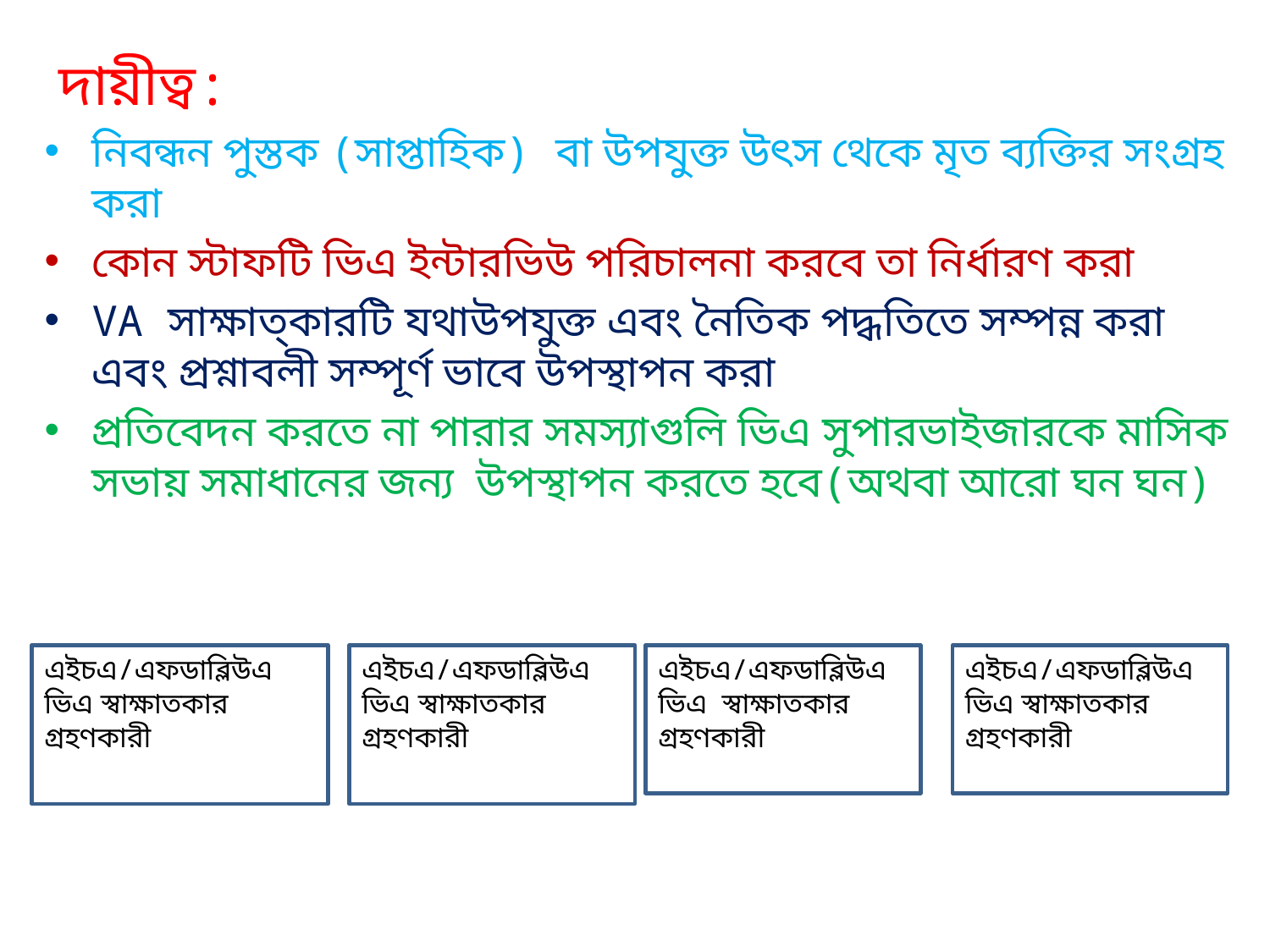

দায়ীত্ব:
নিবন্ধন পুস্তক (সাপ্তাহিক) বা উপযুক্ত উৎস থেকে মৃত ব্যক্তির সংগ্রহ করা
কোন স্টাফটি ভিএ ইন্টারভিউ পরিচালনা করবে তা নির্ধারণ করা
VA সাক্ষাত্কারটি যথাউপযুক্ত এবং নৈতিক পদ্ধতিতে সম্পন্ন করা এবং প্রশ্নাবলী সম্পূর্ণ ভাবে উপস্থাপন করা
প্রতিবেদন করতে না পারার সমস্যাগুলি ভিএ সুপারভাইজারকে মাসিক সভায় সমাধানের জন্য  উপস্থাপন করতে হবে(অথবা আরো ঘন ঘন)

এইচএ/এফডাব্লিউএ
ভিএ স্বাক্ষাতকার  গ্রহণকারী
এইচএ/এফডাব্লিউএ
ভিএ স্বাক্ষাতকার  গ্রহণকারী
এইচএ/এফডাব্লিউএ
ভিএ  স্বাক্ষাতকার  গ্রহণকারী
এইচএ/এফডাব্লিউএ
ভিএ স্বাক্ষাতকার  গ্রহণকারী